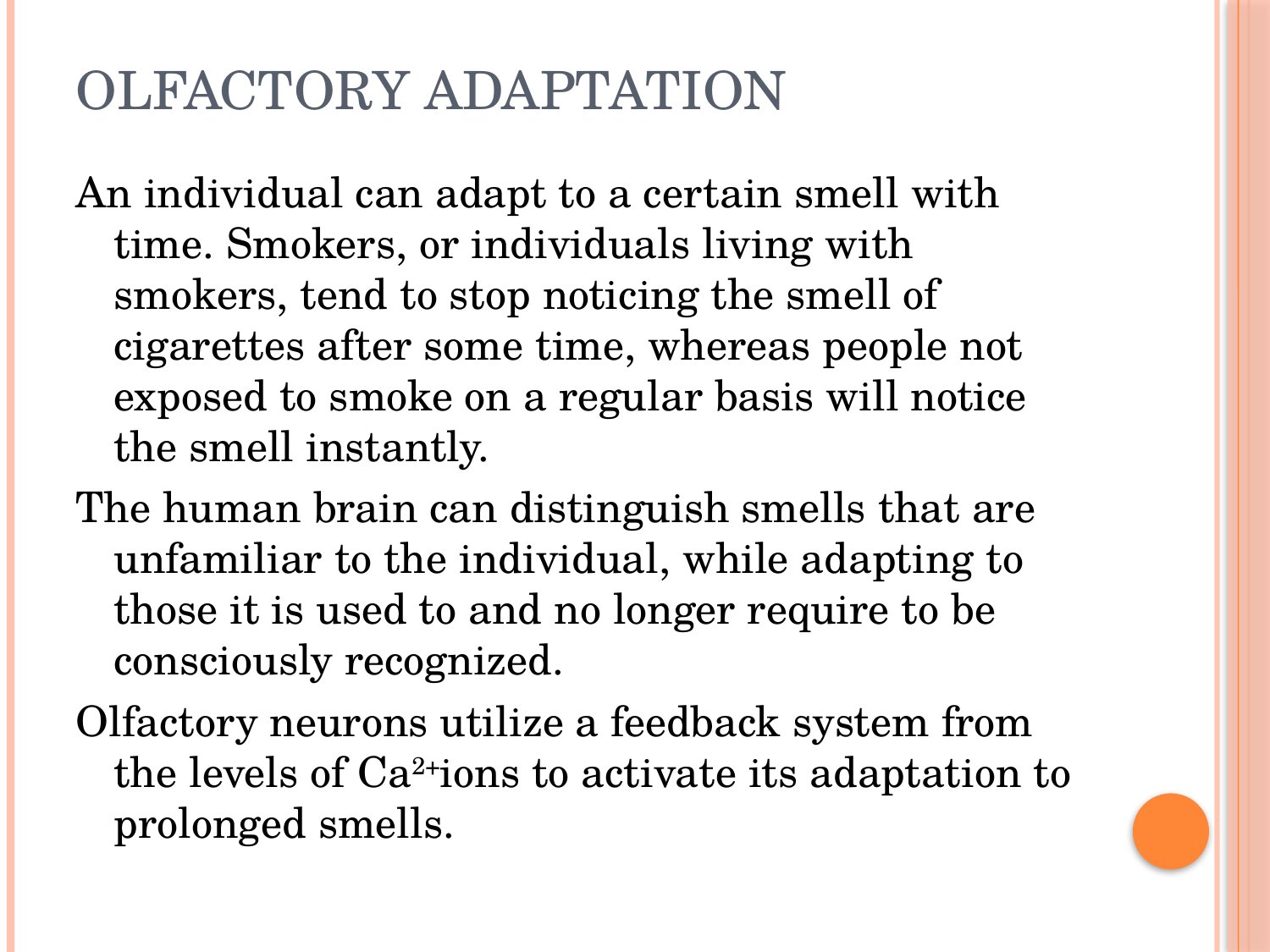

# OLFACTORY ADAPTATION
An individual can adapt to a certain smell with time. Smokers, or individuals living with smokers, tend to stop noticing the smell of cigarettes after some time, whereas people not exposed to smoke on a regular basis will notice the smell instantly.
The human brain can distinguish smells that are unfamiliar to the individual, while adapting to those it is used to and no longer require to be consciously recognized.
Olfactory neurons utilize a feedback system from the levels of Ca2+ions to activate its adaptation to prolonged smells.